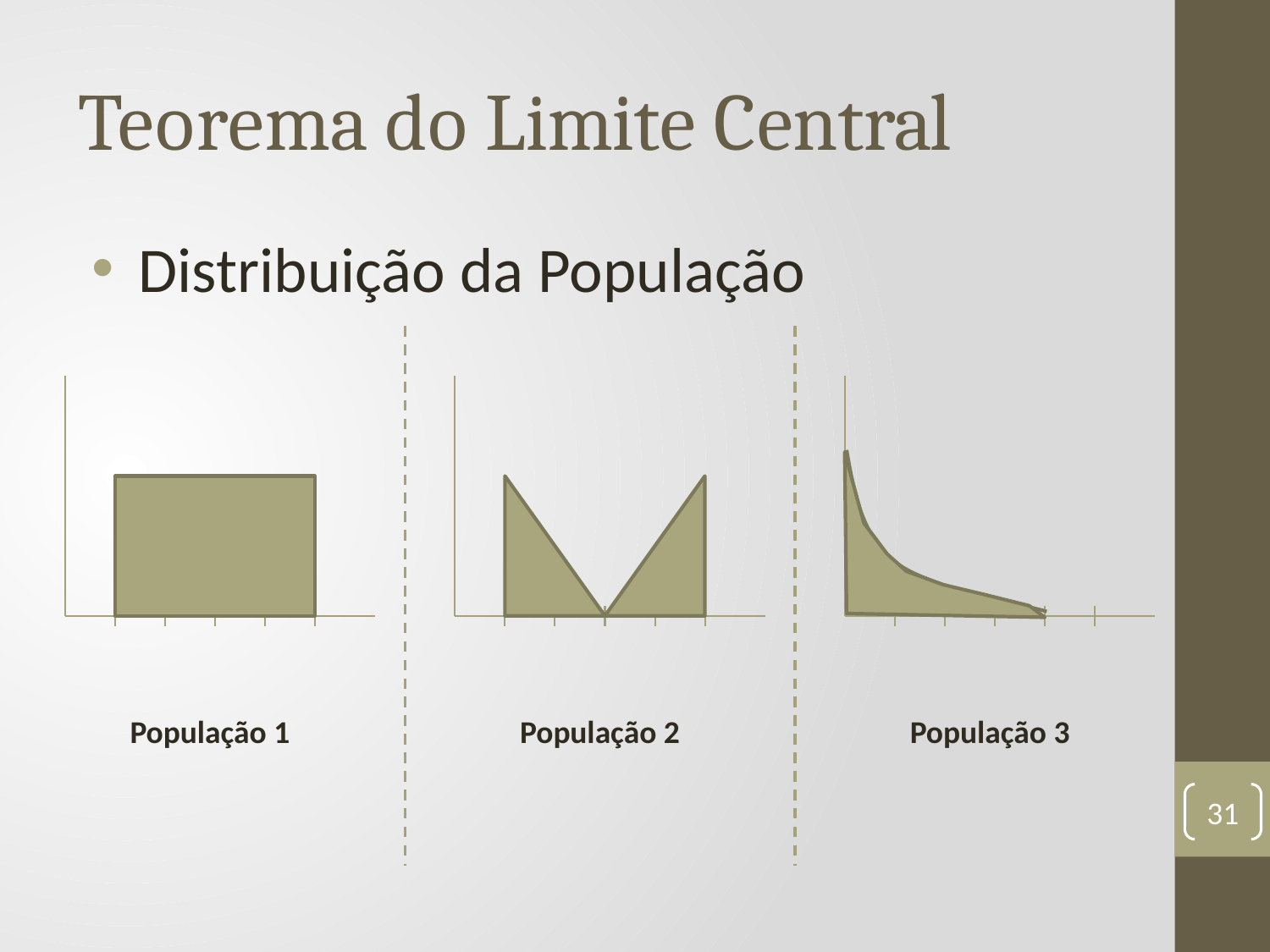

# Teorema do Limite Central
 Distribuição da População

População 1
População 2
População 3
31